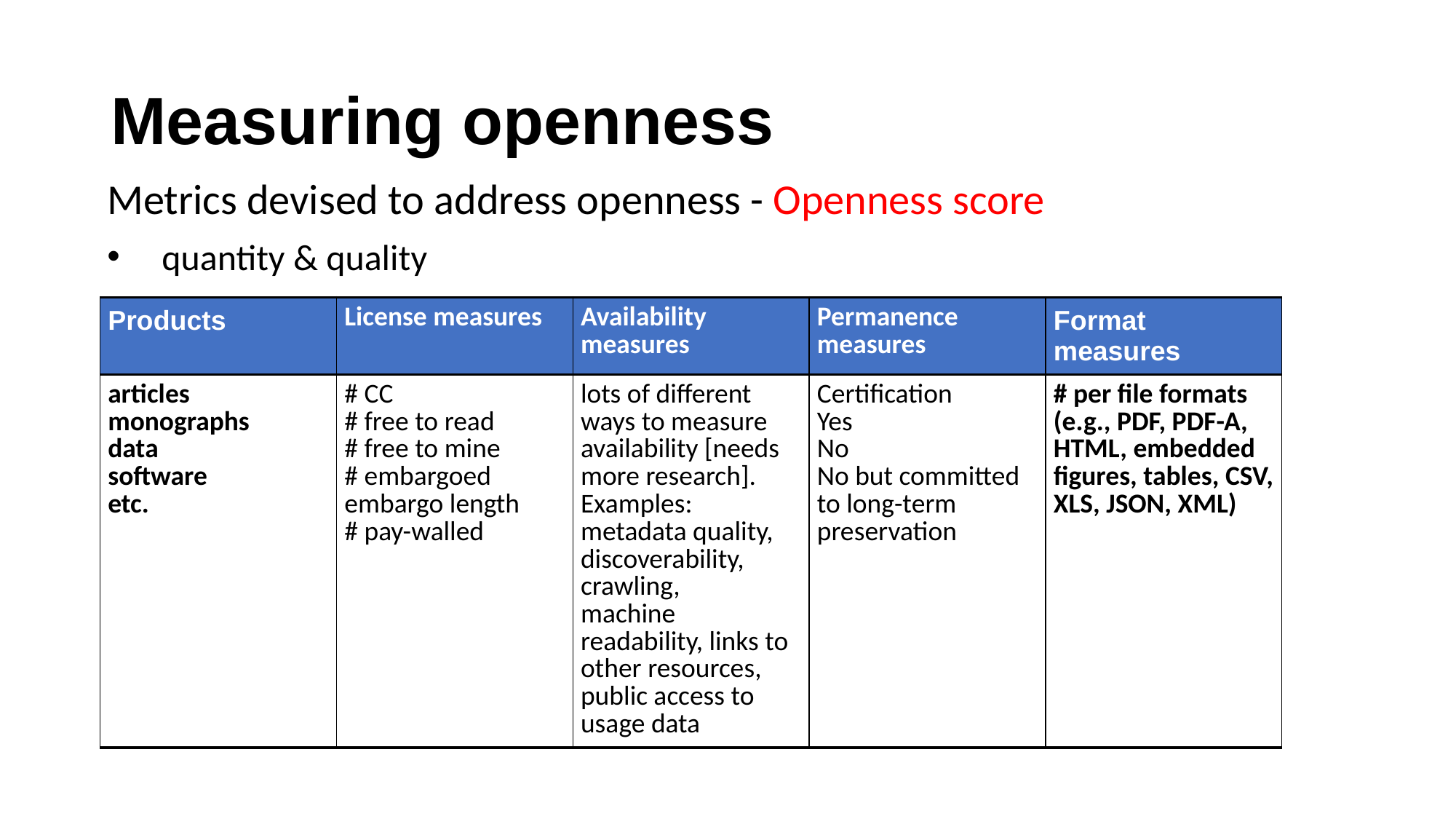

# Measuring openness
Metrics devised to address openness - Openness score
quantity & quality

| Products | License measures | Availability measures | Permanence measures | Format measures |
| --- | --- | --- | --- | --- |
| articles monographs data software etc. | # CC # free to read # free to mine # embargoed embargo length # pay-walled | lots of different ways to measure availability [needs more research]. Examples: metadata quality, discoverability, crawling, machine readability, links to other resources, public access to usage data | Certification Yes No No but committed to long-term preservation | # per file formats (e.g., PDF, PDF-A, HTML, embedded figures, tables, CSV, XLS, JSON, XML) |